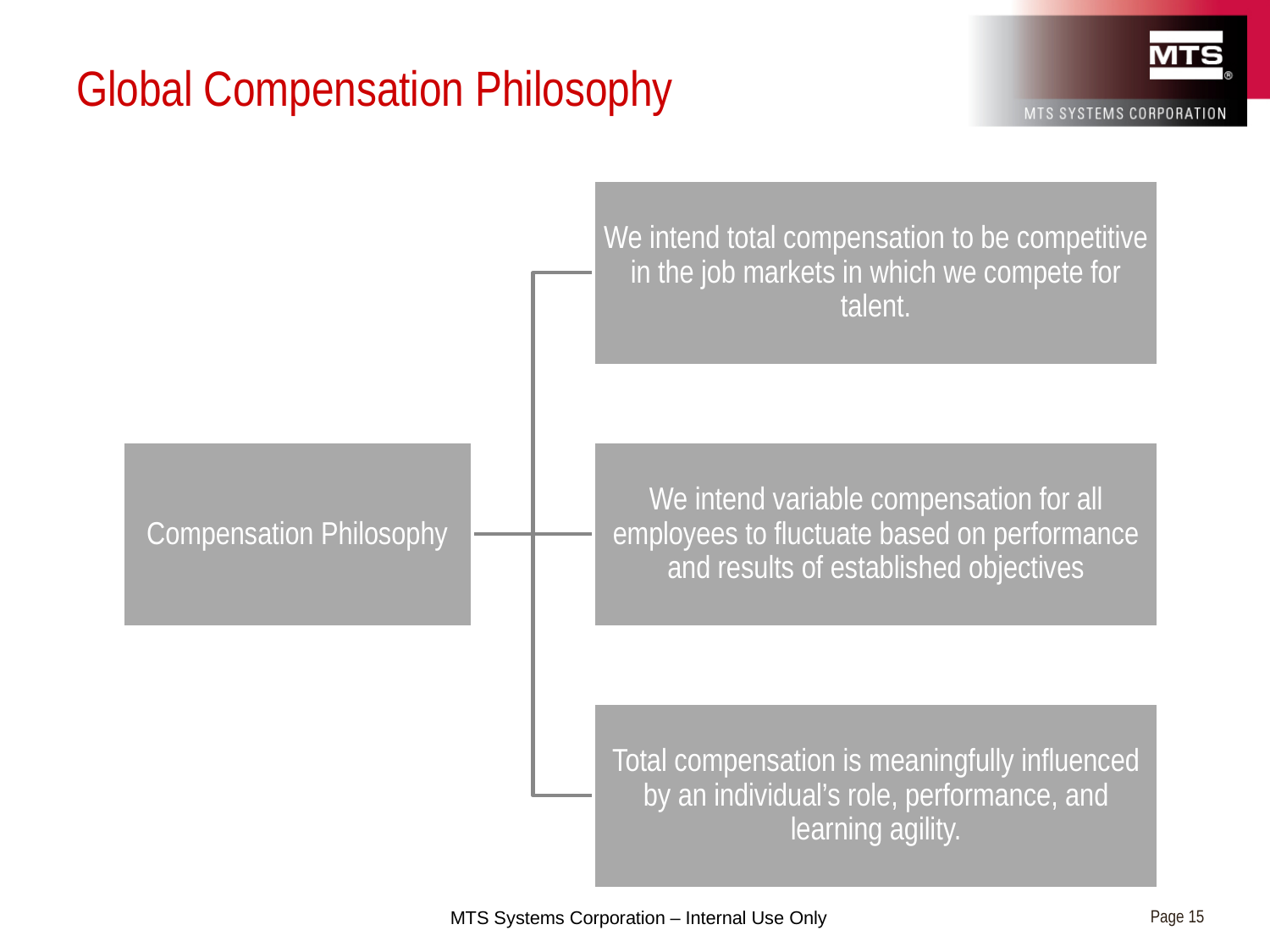

# Global Compensation Philosophy
Compensation Philosophy
We intend total compensation to be competitive in the job markets in which we compete for talent.
We intend variable compensation for all employees to fluctuate based on performance and results of established objectives
Total compensation is meaningfully influenced by an individual’s role, performance, and learning agility.
Page 15